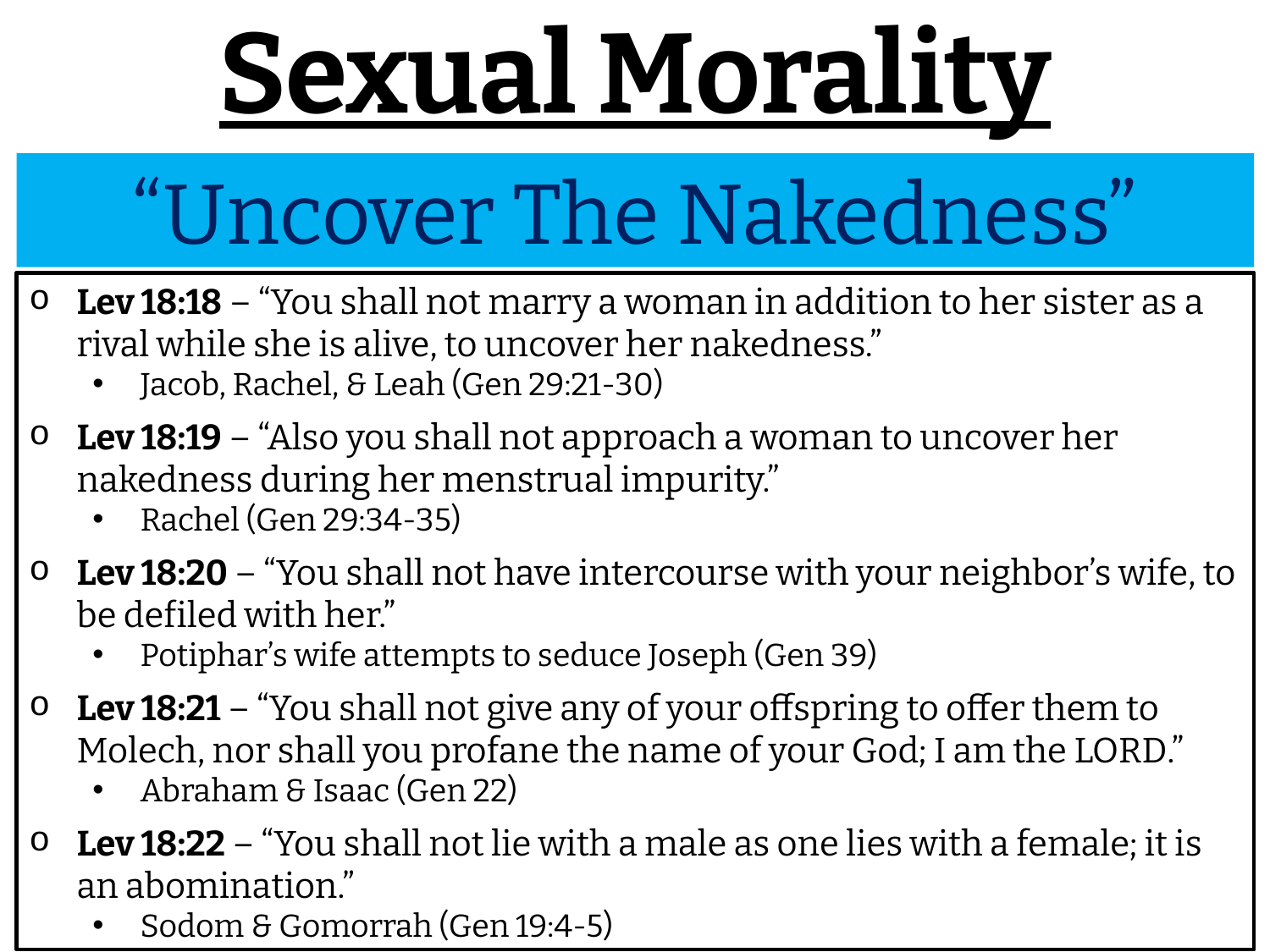

# Sexual Morality
“Uncover The Nakedness”
Lev 18:18 – “You shall not marry a woman in addition to her sister as a rival while she is alive, to uncover her nakedness.”
Jacob, Rachel, & Leah (Gen 29:21-30)

Lev 18:19 – “Also you shall not approach a woman to uncover her nakedness during her menstrual impurity.”
Rachel (Gen 29:34-35)

Lev 18:20 – “You shall not have intercourse with your neighbor’s wife, to be defiled with her.”
Potiphar’s wife attempts to seduce Joseph (Gen 39)

Lev 18:21 – “You shall not give any of your offspring to offer them to Molech, nor shall you profane the name of your God; I am the Lord.”
Abraham & Isaac (Gen 22)

Lev 18:22 – “You shall not lie with a male as one lies with a female; it is an abomination.”
Sodom & Gomorrah (Gen 19:4-5)